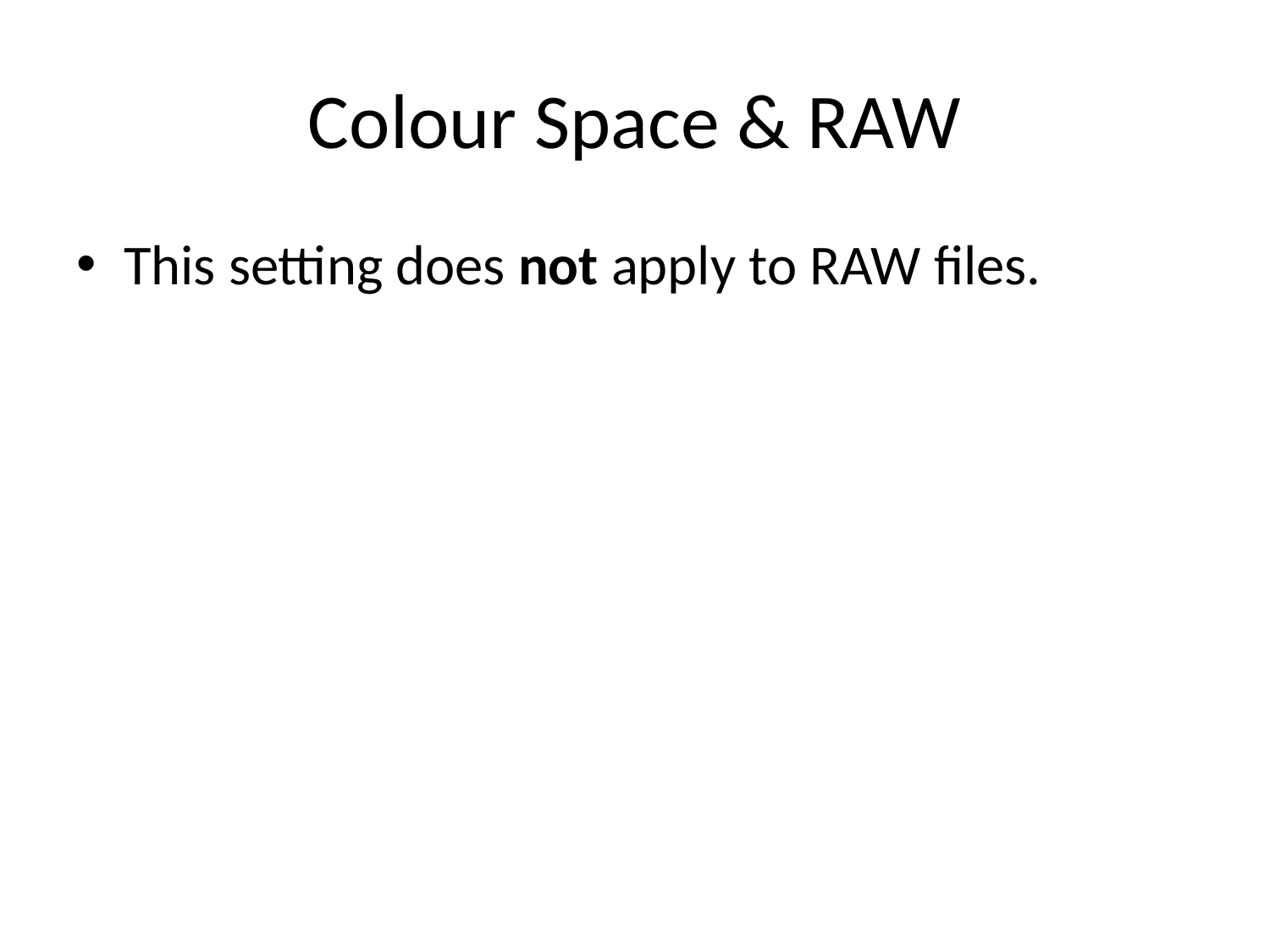

# Colour Space & RAW
This setting does not apply to RAW files.